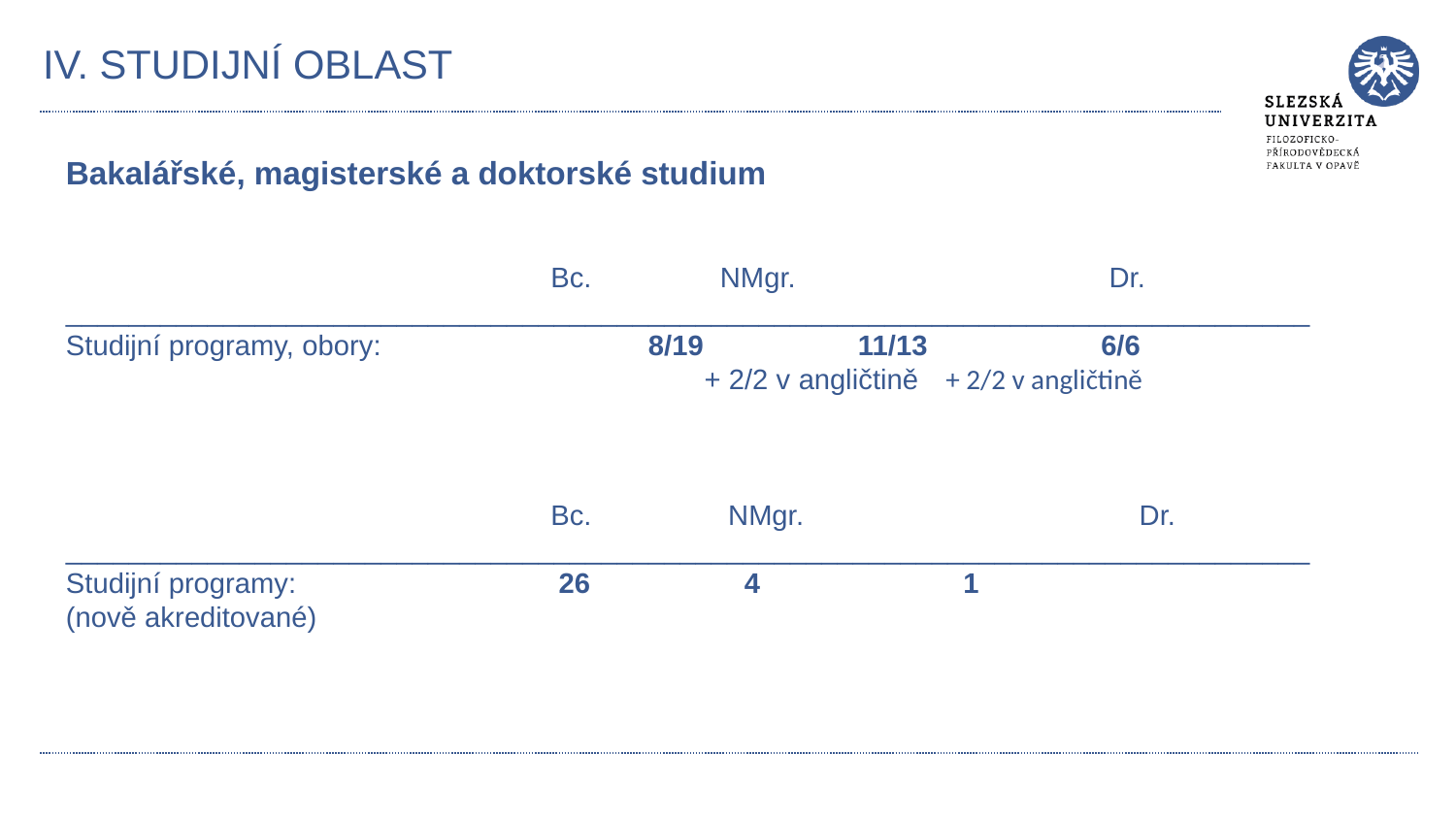

# IV. STUDIJNÍ OBLAST
Bakalářské, magisterské a doktorské studium

			      Bc.	         NMgr.		   Dr.
_______________________________________________________________________________
Studijní programy, obory:	     	8/19	        11/13            	  6/6
				       + 2/2 v angličtině	 + 2/2 v angličtině

			      Bc.	          NMgr.	                         Dr.
_______________________________________________________________________________
Studijní programy:	    	       26	            4		   1
(nově akreditované)